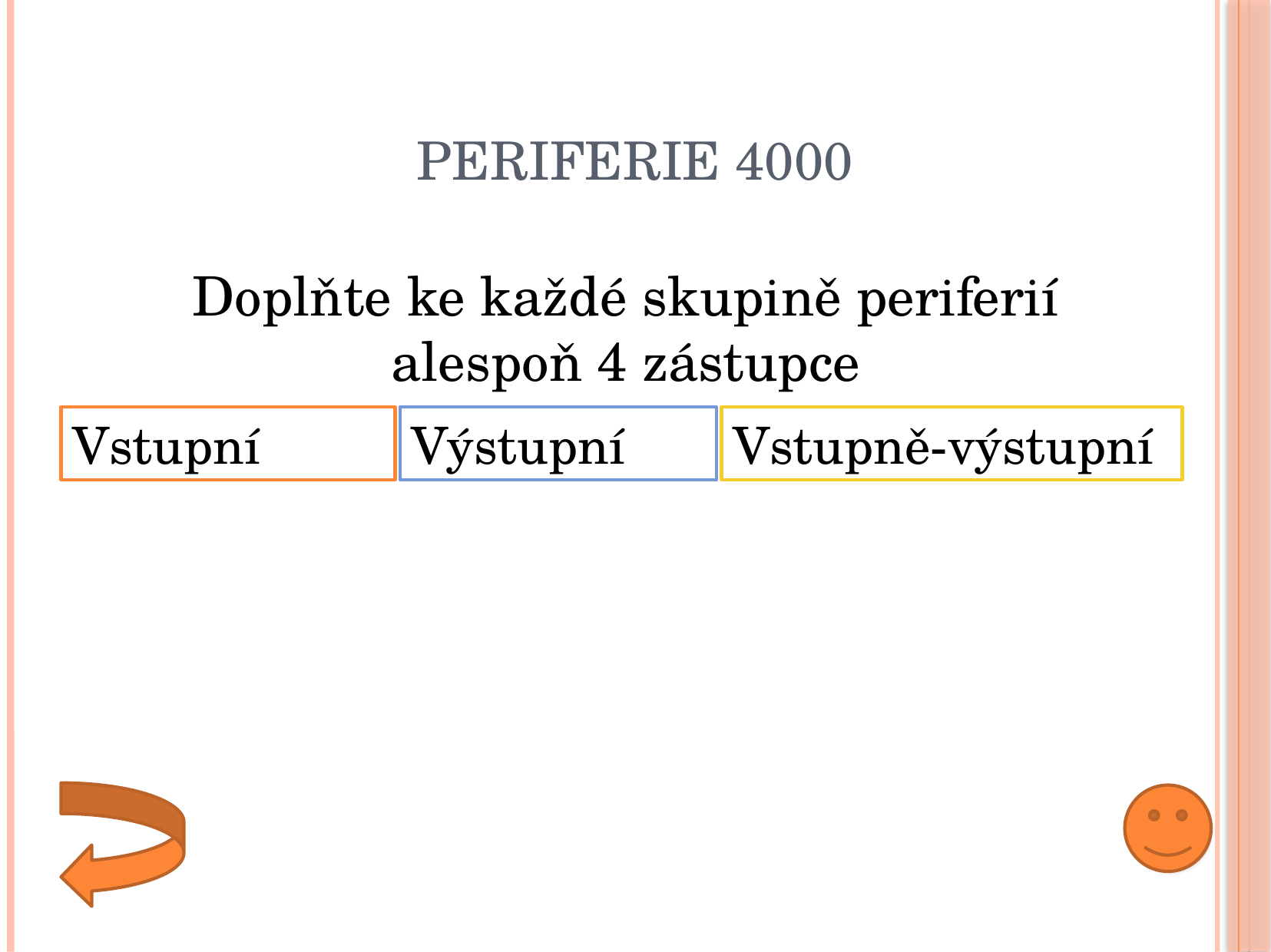

# Periferie 4000
Doplňte ke každé skupině periferií alespoň 4 zástupce
Vstupní
Výstupní
Vstupně-výstupní